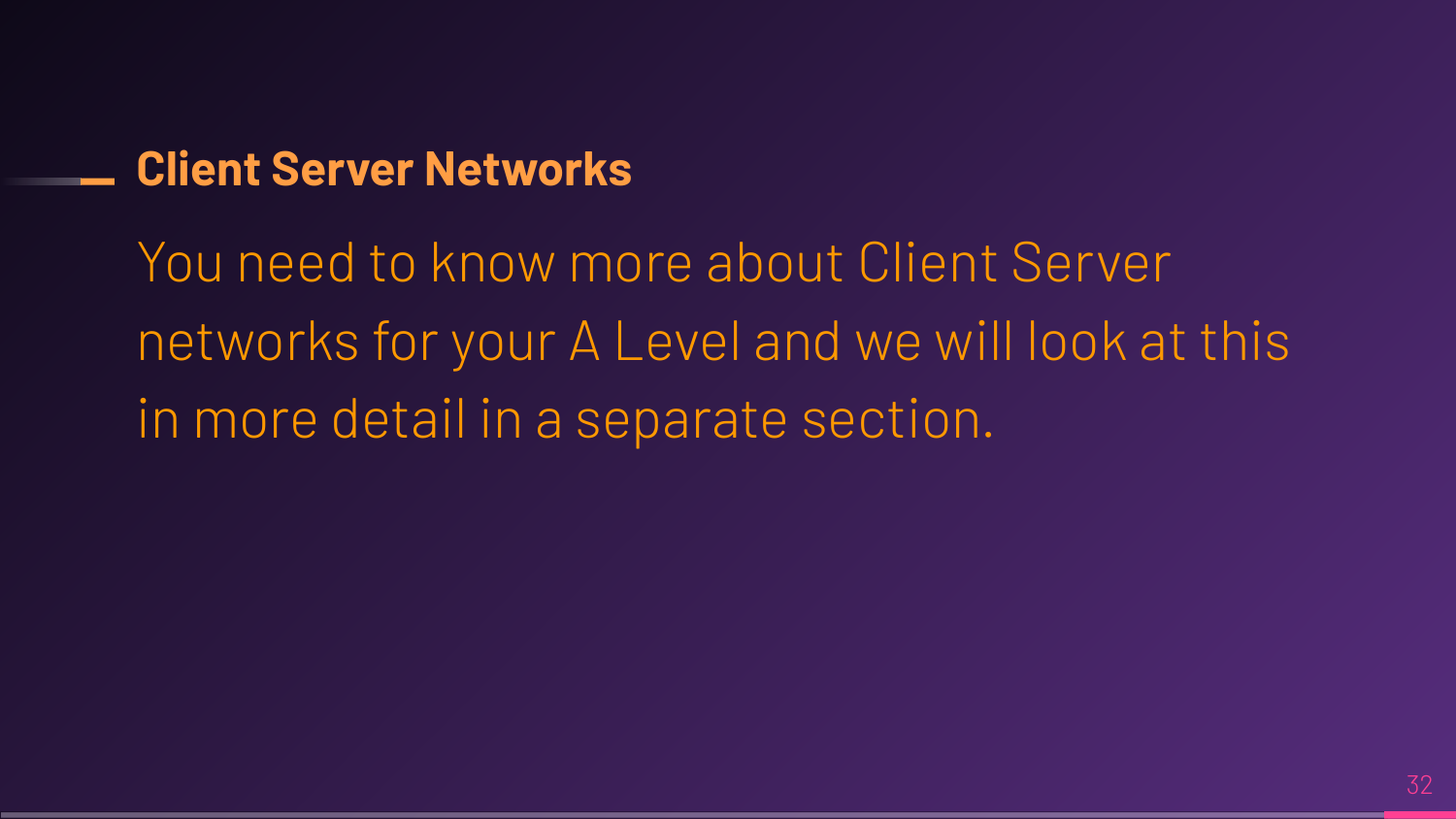

# Client Server Networks
You need to know more about Client Server networks for your A Level and we will look at this in more detail in a separate section.
32